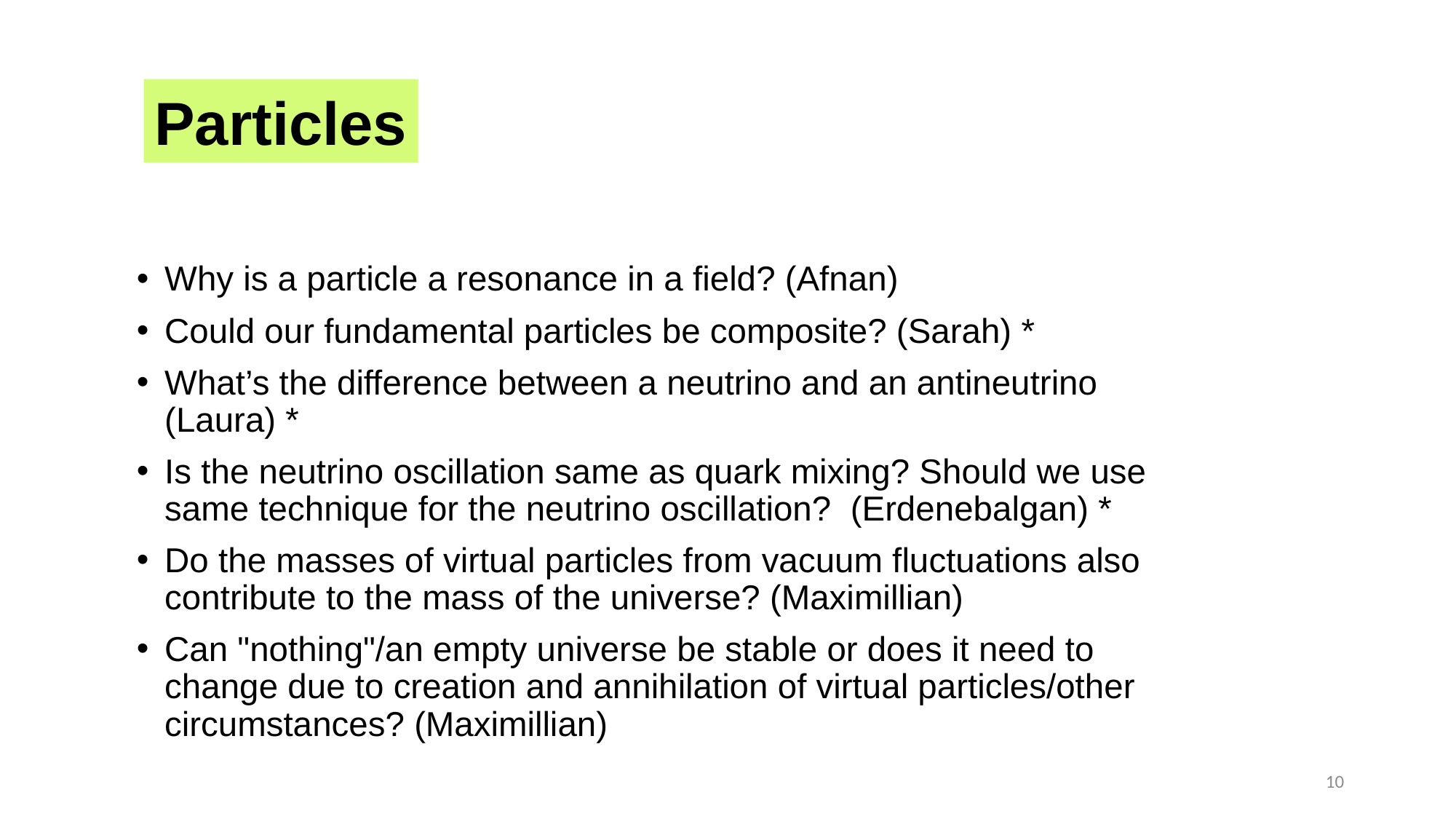

Particles
Why is a particle a resonance in a field? (Afnan)
Could our fundamental particles be composite? (Sarah) *
What’s the difference between a neutrino and an antineutrino (Laura) *
Is the neutrino oscillation same as quark mixing? Should we use same technique for the neutrino oscillation?  (Erdenebalgan) *
Do the masses of virtual particles from vacuum fluctuations also contribute to the mass of the universe? (Maximillian)
Can "nothing"/an empty universe be stable or does it need to change due to creation and annihilation of virtual particles/other circumstances? (Maximillian)
10